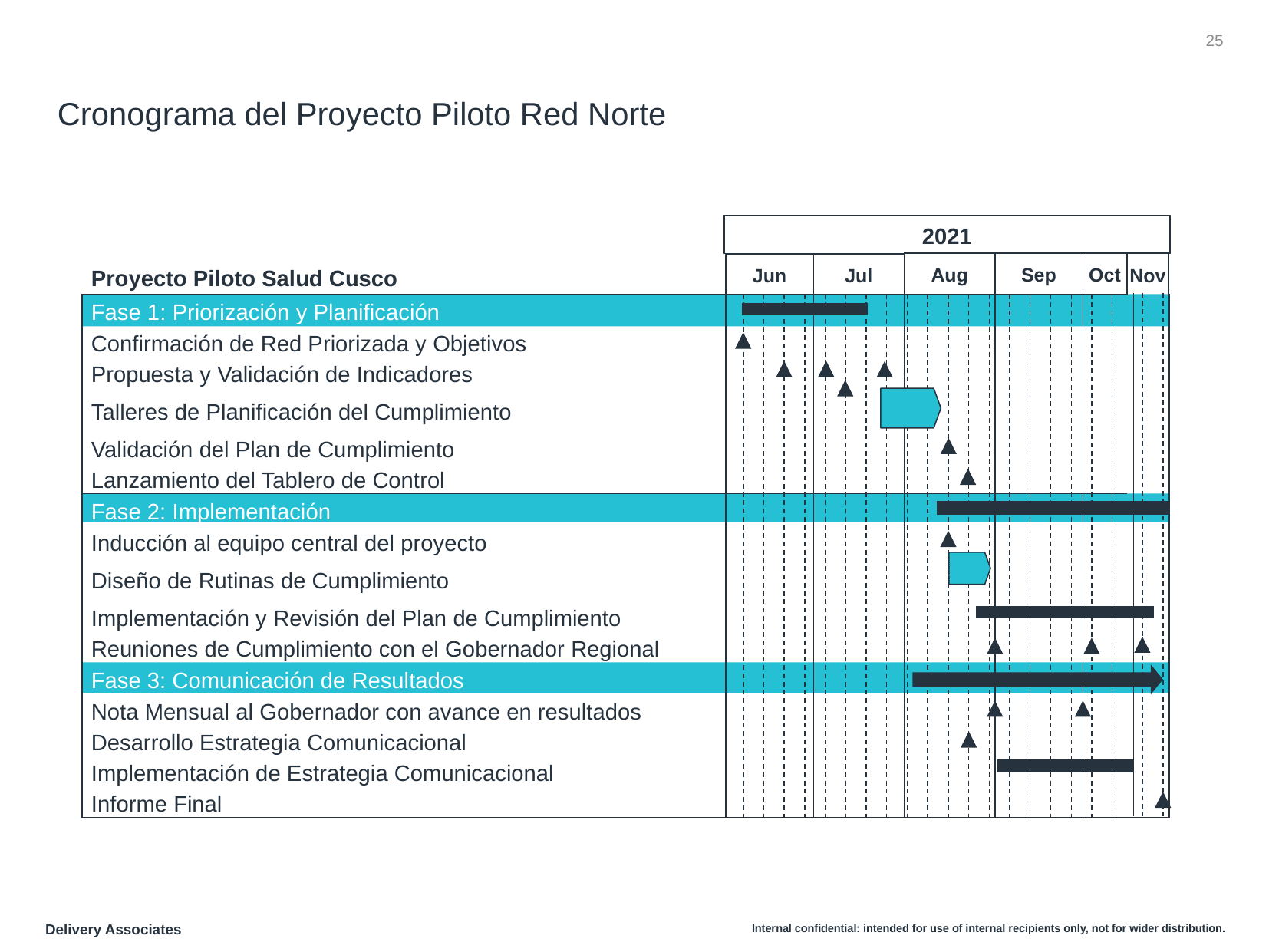

25
# Cronograma del Proyecto Piloto Red Norte
2021
Oct
Nov
Aug
Sep
Jul
Jun
Proyecto Piloto Salud Cusco

Fase 1: Priorización y Planificación

Confirmación de Red Priorizada y Objetivos

Propuesta y Validación de Indicadores

Talleres de Planificación del Cumplimiento
Validación del Plan de Cumplimiento

Lanzamiento del Tablero de Control

Fase 2: Implementación

Inducción al equipo central del proyecto

Diseño de Rutinas de Cumplimiento
Implementación y Revisión del Plan de Cumplimiento

Reuniones de Cumplimiento con el Gobernador Regional

Fase 3: Comunicación de Resultados

Nota Mensual al Gobernador con avance en resultados

Desarrollo Estrategia Comunicacional

Implementación de Estrategia Comunicacional

Informe Final